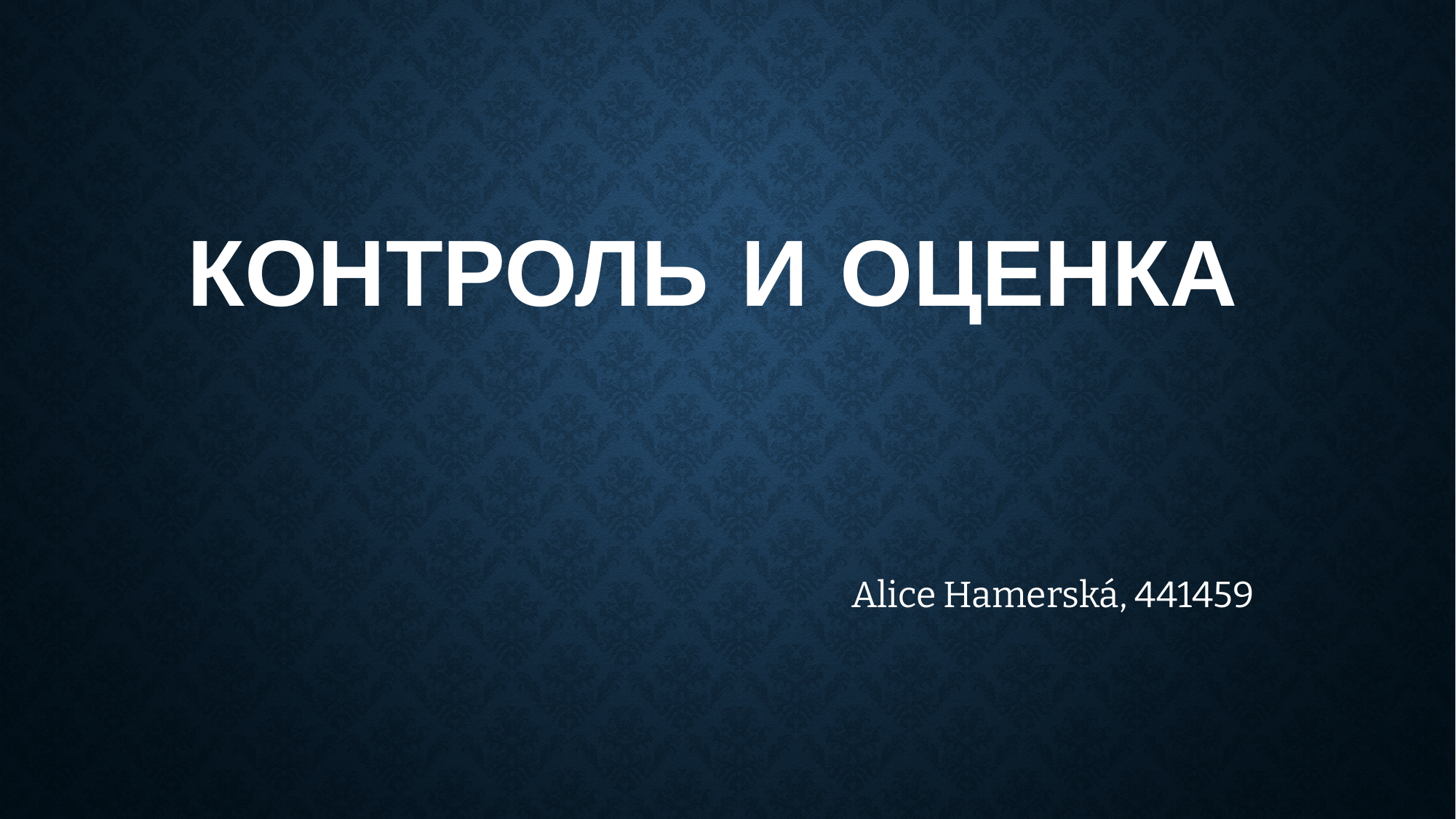

# КОНТРОЛЬ И ОЦЕНКА

Alice Hamerská, 441459